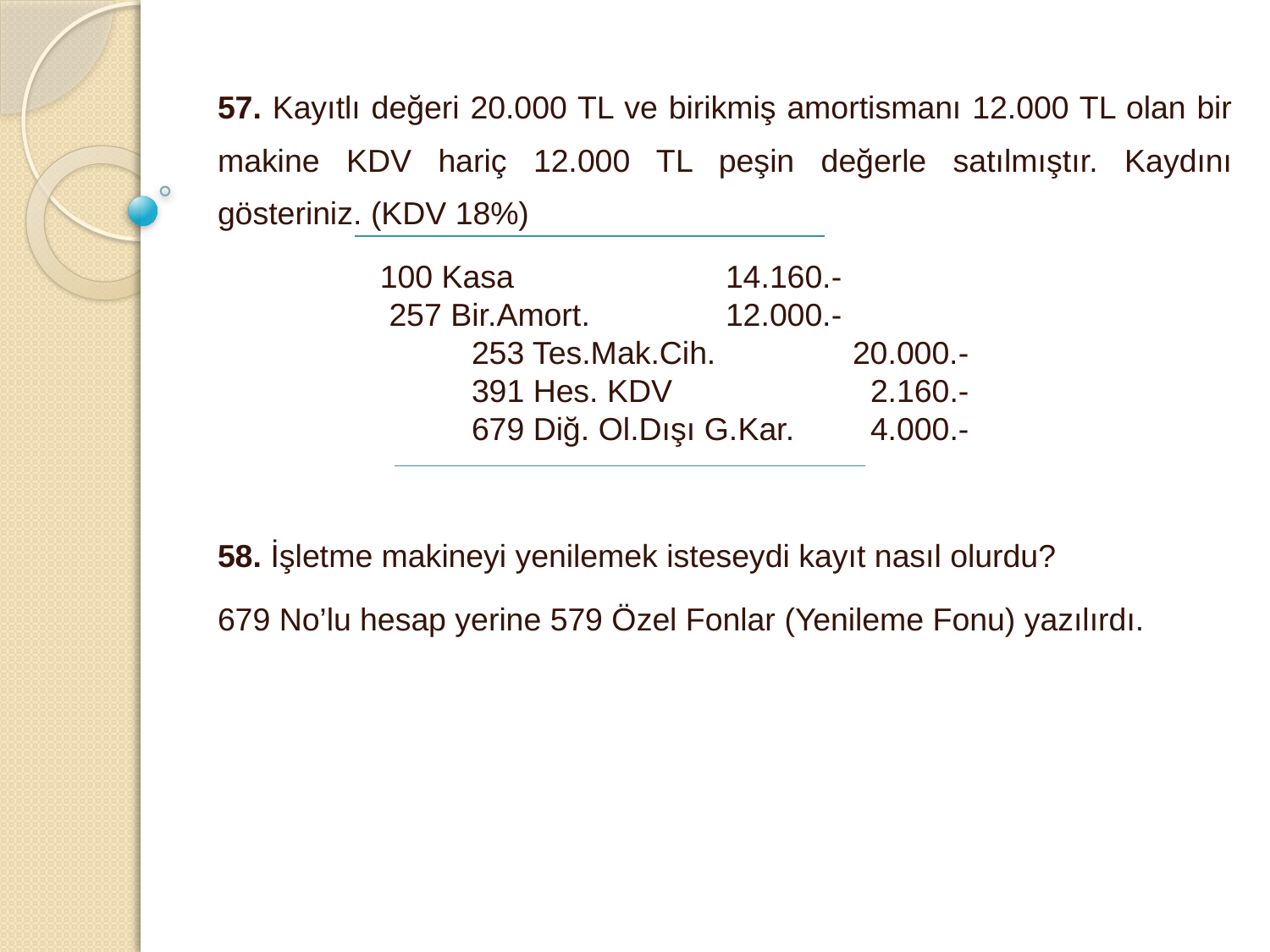

57. Kayıtlı değeri 20.000 TL ve birikmiş amortismanı 12.000 TL olan bir makine KDV hariç 12.000 TL peşin değerle satılmıştır. Kaydını gösteriniz. (KDV 18%)
	    100 Kasa 		14.160.-
	     257 Bir.Amort.		12.000.-
		253 Tes.Mak.Cih.		20.000.-
		391 Hes. KDV		  2.160.-
		679 Diğ. Ol.Dışı G.Kar.	  4.000.-

58. İşletme makineyi yenilemek isteseydi kayıt nasıl olurdu?
679 No’lu hesap yerine 579 Özel Fonlar (Yenileme Fonu) yazılırdı.